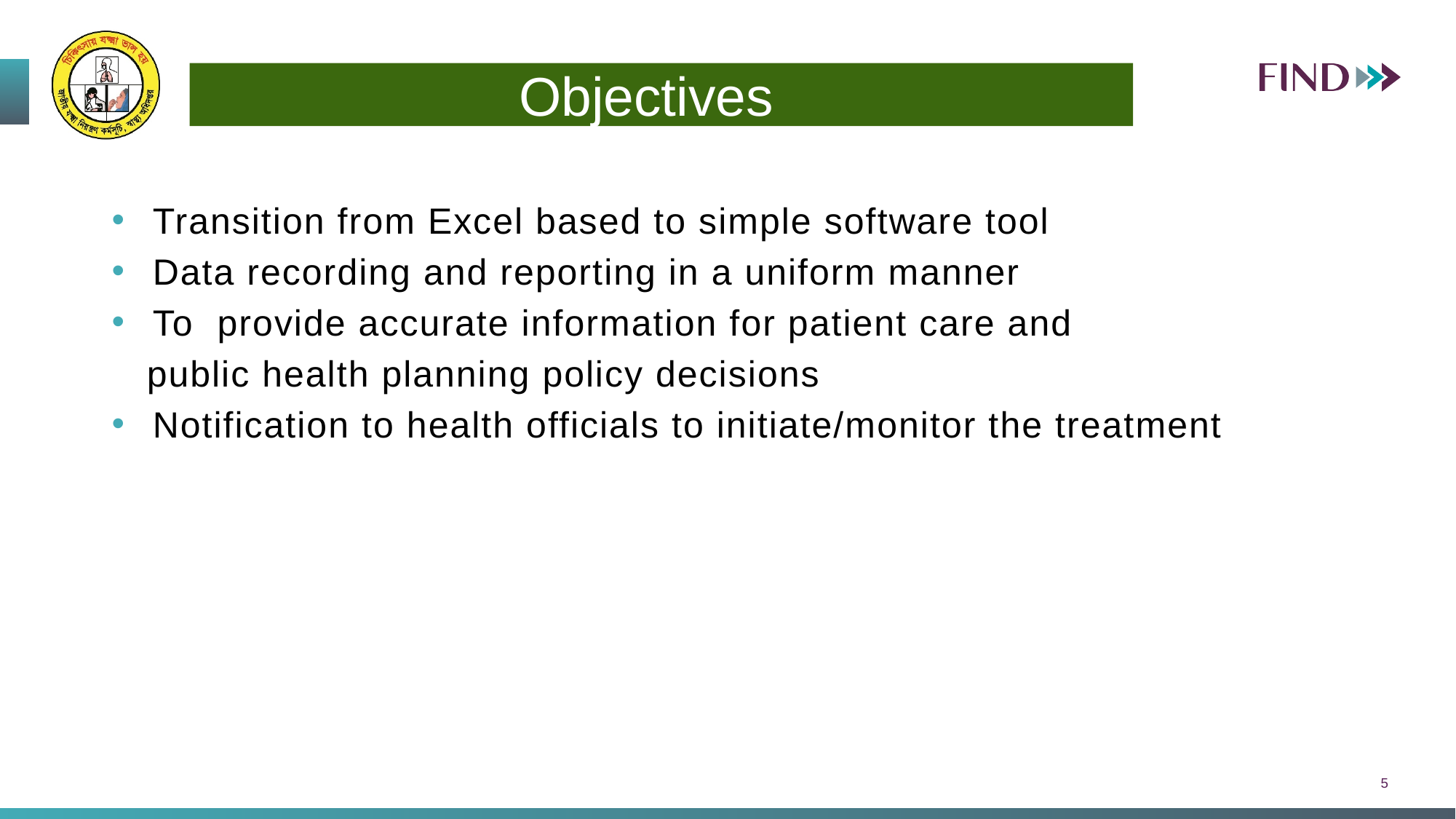

Objectives
Transition from Excel based to simple software tool
Data recording and reporting in a uniform manner
To  provide accurate information for patient care and
   public health planning policy decisions
Notification to health officials to initiate/monitor the treatment